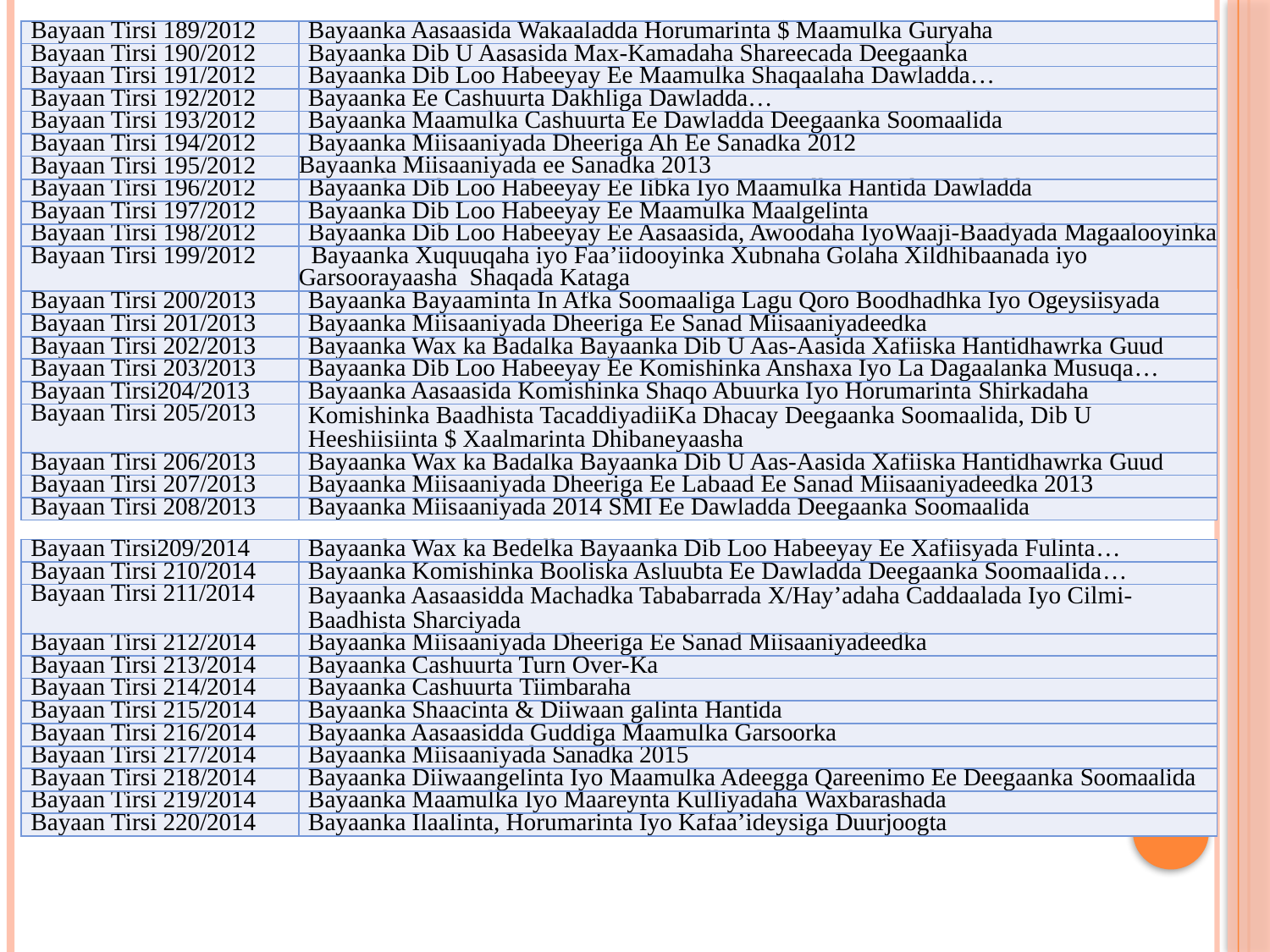

| Bayaan Tirsi 189/2012 | Bayaanka Aasaasida Wakaaladda Horumarinta $ Maamulka Guryaha |
| --- | --- |
| Bayaan Tirsi 190/2012 | Bayaanka Dib U Aasasida Max-Kamadaha Shareecada Deegaanka |
| Bayaan Tirsi 191/2012 | Bayaanka Dib Loo Habeeyay Ee Maamulka Shaqaalaha Dawladda… |
| Bayaan Tirsi 192/2012 | Bayaanka Ee Cashuurta Dakhliga Dawladda… |
| Bayaan Tirsi 193/2012 | Bayaanka Maamulka Cashuurta Ee Dawladda Deegaanka Soomaalida |
| Bayaan Tirsi 194/2012 | Bayaanka Miisaaniyada Dheeriga Ah Ee Sanadka 2012 |
| Bayaan Tirsi 195/2012 | Bayaanka Miisaaniyada ee Sanadka 2013 |
| Bayaan Tirsi 196/2012 | Bayaanka Dib Loo Habeeyay Ee Iibka Iyo Maamulka Hantida Dawladda |
| Bayaan Tirsi 197/2012 | Bayaanka Dib Loo Habeeyay Ee Maamulka Maalgelinta |
| Bayaan Tirsi 198/2012 | Bayaanka Dib Loo Habeeyay Ee Aasaasida, Awoodaha IyoWaaji-Baadyada Magaalooyinka |
| Bayaan Tirsi 199/2012 | Bayaanka Xuquuqaha iyo Faa’iidooyinka Xubnaha Golaha Xildhibaanada iyo Garsoorayaasha Shaqada Kataga |
| Bayaan Tirsi 200/2013 | Bayaanka Bayaaminta In Afka Soomaaliga Lagu Qoro Boodhadhka Iyo Ogeysiisyada |
| Bayaan Tirsi 201/2013 | Bayaanka Miisaaniyada Dheeriga Ee Sanad Miisaaniyadeedka |
| Bayaan Tirsi 202/2013 | Bayaanka Wax ka Badalka Bayaanka Dib U Aas-Aasida Xafiiska Hantidhawrka Guud |
| Bayaan Tirsi 203/2013 | Bayaanka Dib Loo Habeeyay Ee Komishinka Anshaxa Iyo La Dagaalanka Musuqa… |
| Bayaan Tirsi204/2013 | Bayaanka Aasaasida Komishinka Shaqo Abuurka Iyo Horumarinta Shirkadaha |
| Bayaan Tirsi 205/2013 | Komishinka Baadhista TacaddiyadiiKa Dhacay Deegaanka Soomaalida, Dib U Heeshiisiinta $ Xaalmarinta Dhibaneyaasha |
| Bayaan Tirsi 206/2013 | Bayaanka Wax ka Badalka Bayaanka Dib U Aas-Aasida Xafiiska Hantidhawrka Guud |
| Bayaan Tirsi 207/2013 | Bayaanka Miisaaniyada Dheeriga Ee Labaad Ee Sanad Miisaaniyadeedka 2013 |
| Bayaan Tirsi 208/2013 | Bayaanka Miisaaniyada 2014 SMI Ee Dawladda Deegaanka Soomaalida |
| Bayaan Tirsi209/2014 | Bayaanka Wax ka Bedelka Bayaanka Dib Loo Habeeyay Ee Xafiisyada Fulinta… |
| --- | --- |
| Bayaan Tirsi 210/2014 | Bayaanka Komishinka Booliska Asluubta Ee Dawladda Deegaanka Soomaalida… |
| Bayaan Tirsi 211/2014 | Bayaanka Aasaasidda Machadka Tababarrada X/Hay’adaha Caddaalada Iyo Cilmi-Baadhista Sharciyada |
| Bayaan Tirsi 212/2014 | Bayaanka Miisaaniyada Dheeriga Ee Sanad Miisaaniyadeedka |
| Bayaan Tirsi 213/2014 | Bayaanka Cashuurta Turn Over-Ka |
| Bayaan Tirsi 214/2014 | Bayaanka Cashuurta Tiimbaraha |
| Bayaan Tirsi 215/2014 | Bayaanka Shaacinta & Diiwaan galinta Hantida |
| Bayaan Tirsi 216/2014 | Bayaanka Aasaasidda Guddiga Maamulka Garsoorka |
| Bayaan Tirsi 217/2014 | Bayaanka Miisaaniyada Sanadka 2015 |
| Bayaan Tirsi 218/2014 | Bayaanka Diiwaangelinta Iyo Maamulka Adeegga Qareenimo Ee Deegaanka Soomaalida |
| Bayaan Tirsi 219/2014 | Bayaanka Maamulka Iyo Maareynta Kulliyadaha Waxbarashada |
| Bayaan Tirsi 220/2014 | Bayaanka Ilaalinta, Horumarinta Iyo Kafaa’ideysiga Duurjoogta |